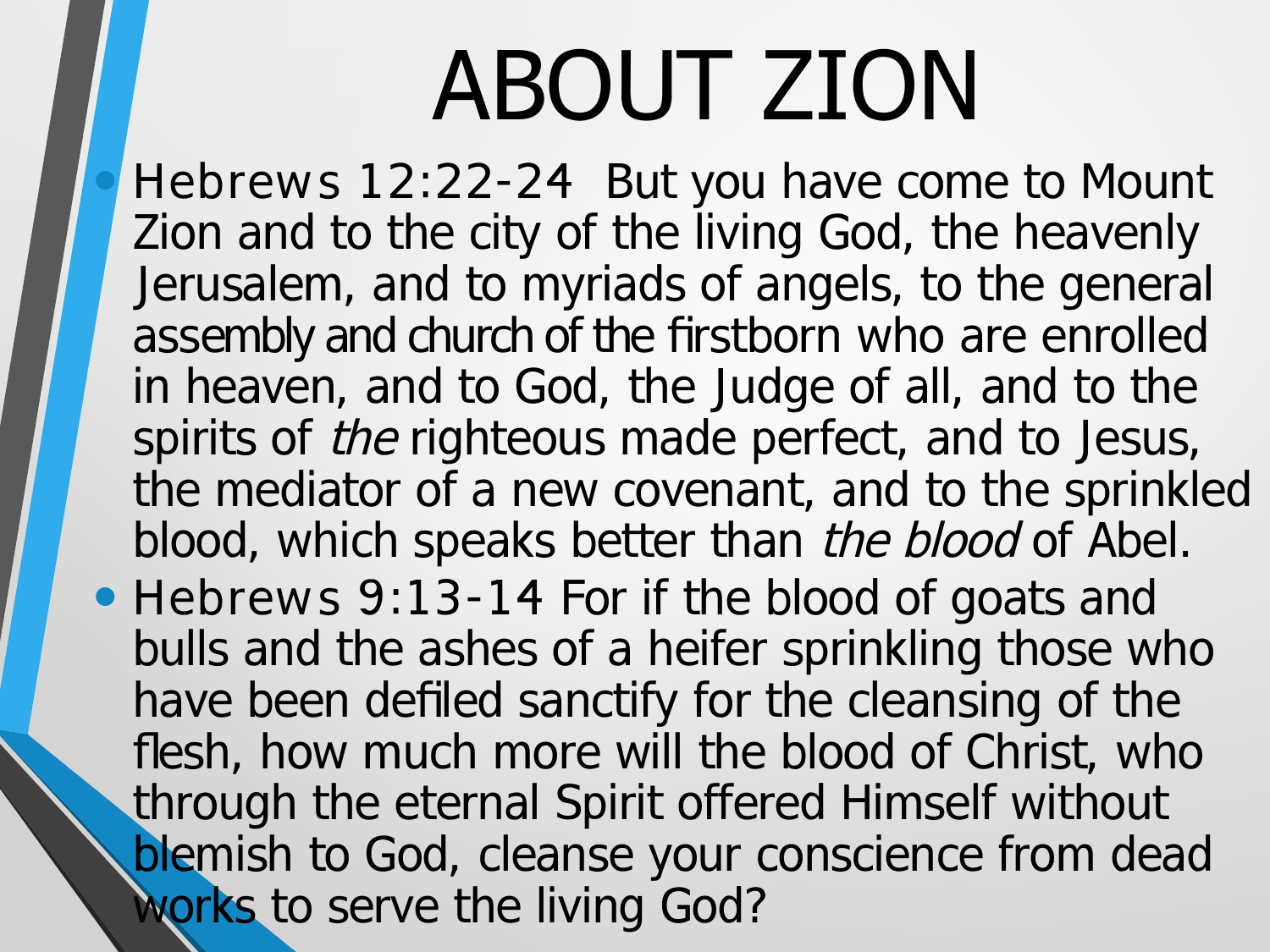

# ABOUT ZION
Hebrews 12:22-24  But you have come to Mount Zion and to the city of the living God, the heavenly Jerusalem, and to myriads of angels, to the general assembly and church of the firstborn who are enrolled in heaven, and to God, the Judge of all, and to the spirits of the righteous made perfect, and to Jesus, the mediator of a new covenant, and to the sprinkled blood, which speaks better than the blood of Abel.
Hebrews 9:13-14 For if the blood of goats and bulls and the ashes of a heifer sprinkling those who have been defiled sanctify for the cleansing of the flesh, how much more will the blood of Christ, who through the eternal Spirit offered Himself without blemish to God, cleanse your conscience from dead works to serve the living God?